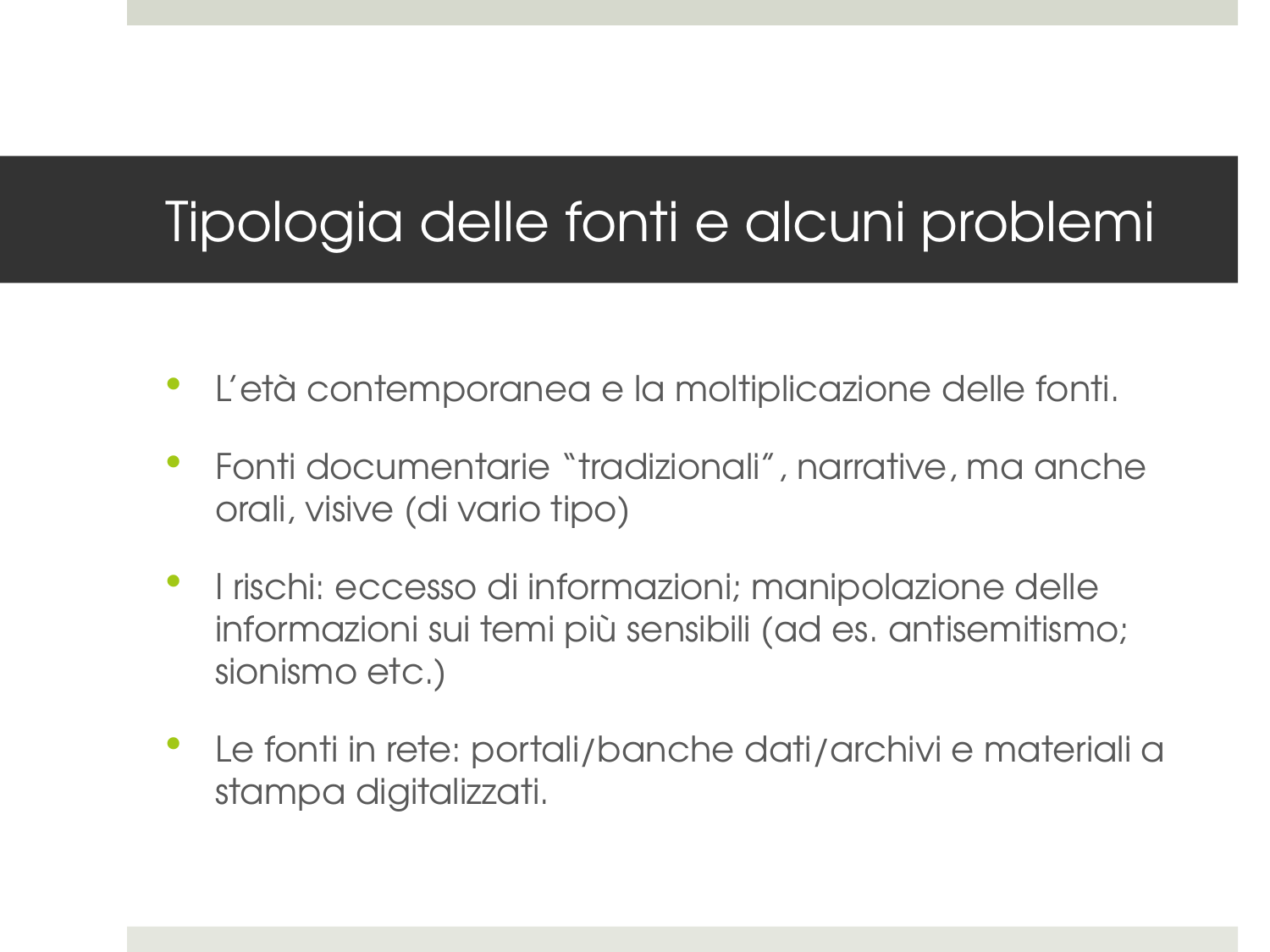

# Tipologia delle fonti e alcuni problemi
L’età contemporanea e la moltiplicazione delle fonti.
Fonti documentarie “tradizionali”, narrative, ma anche orali, visive (di vario tipo)
I rischi: eccesso di informazioni; manipolazione delle informazioni sui temi più sensibili (ad es. antisemitismo; sionismo etc.)
Le fonti in rete: portali/banche dati/archivi e materiali a stampa digitalizzati.